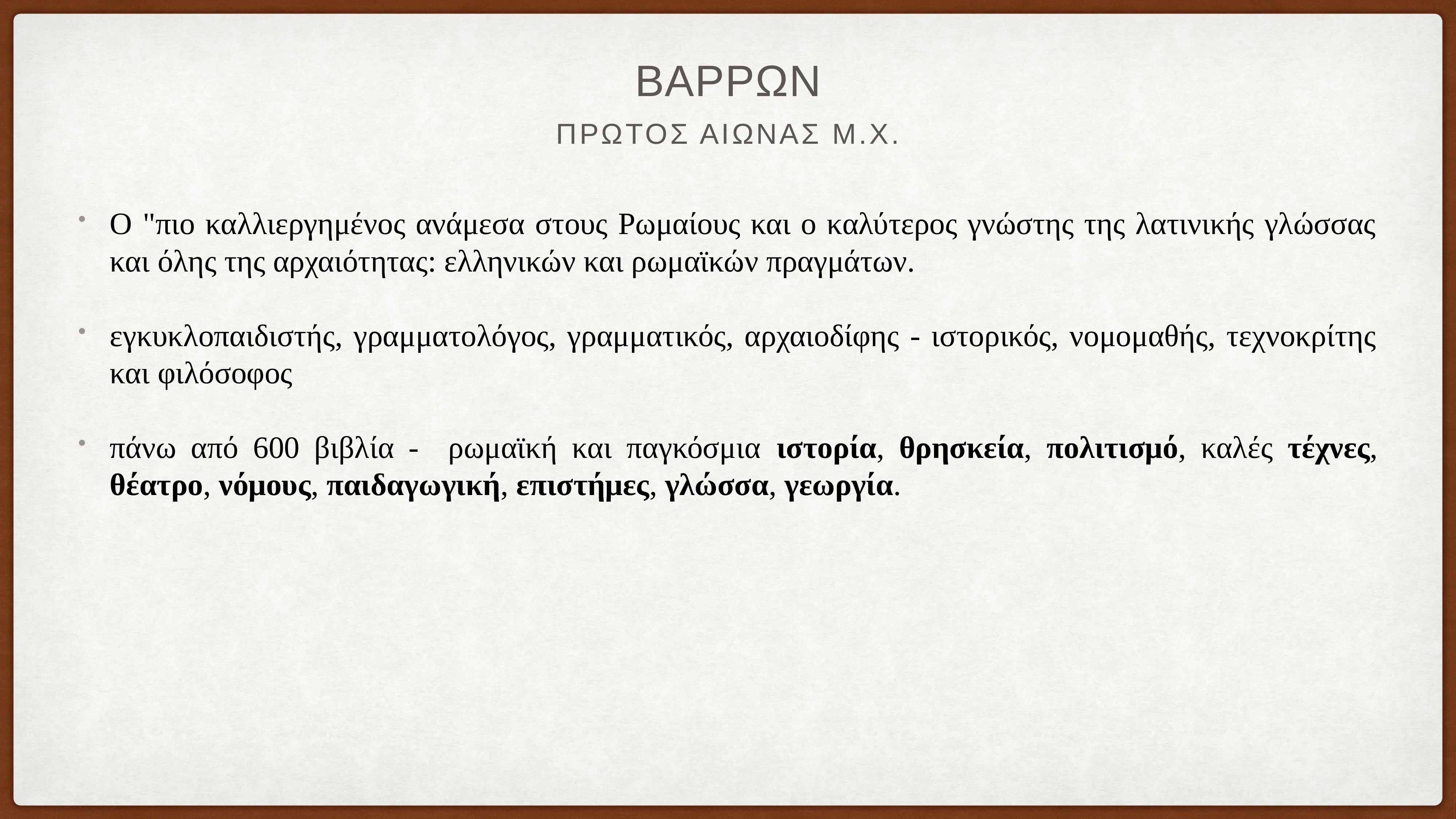

# ΒΑΡρΩΝ
Πρωτοσ Αιωνασ μ.χ.
Ο "πιο καλλιεργημένος ανάμεσα στους Ρωμαίους και ο καλύτερος γνώστης της λατινικής γλώσσας και όλης της αρχαιότητας: ελληνικών και ρωμαϊκών πραγμάτων.

εγκυκλοπαιδιστής, γραμματολόγος, γραμματικός, αρχαιοδίφης - ιστορικός, νομομαθής, τεχνοκρίτης και φιλόσοφος

πάνω από 600 βιβλία -  ρωμαϊκή και παγκόσμια ιστορία, θρησκεία, πολιτισμό, καλές τέχνες, θέατρο, νόμους, παιδαγωγική, επιστήμες, γλώσσα, γεωργία.